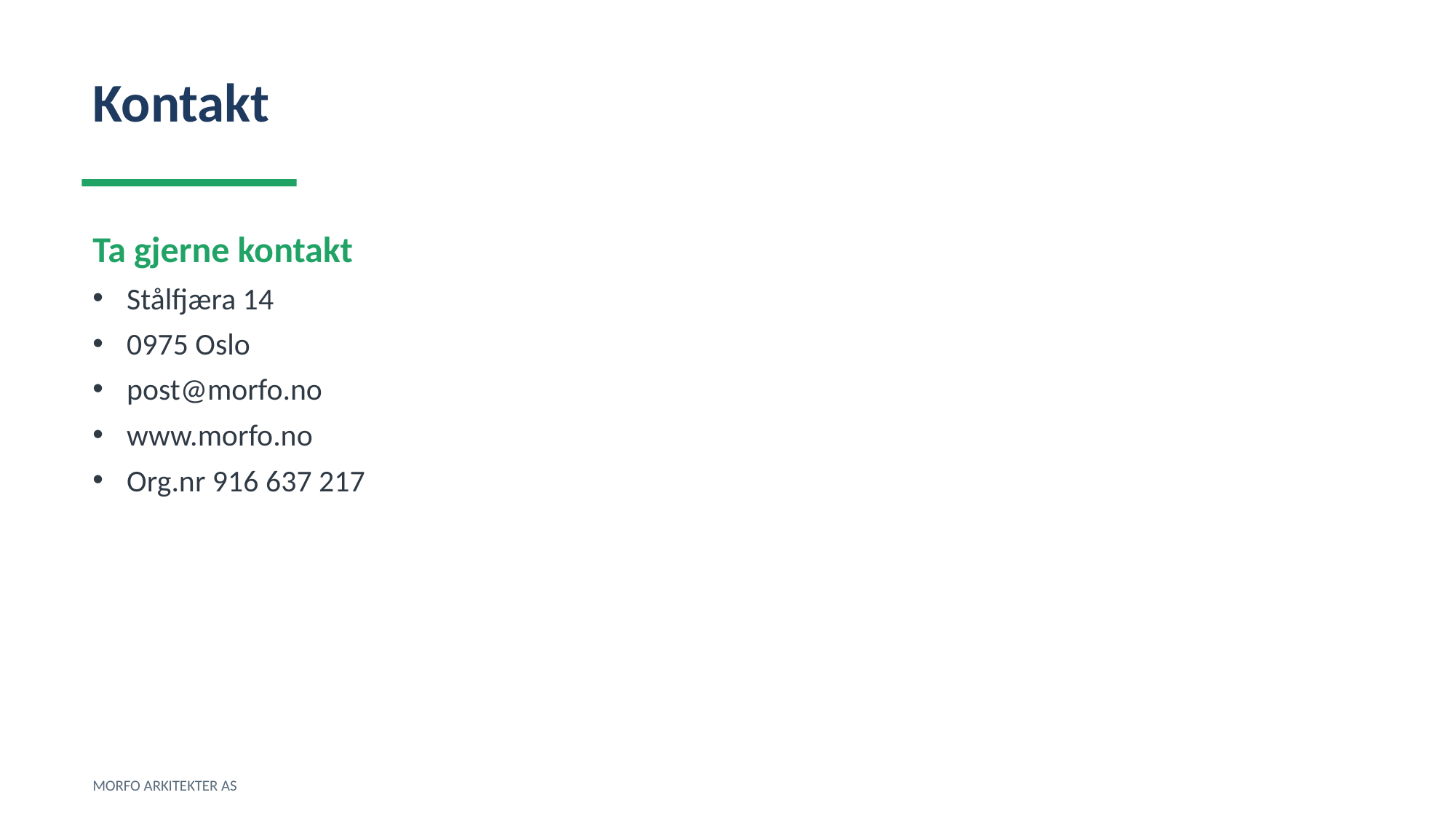

Kontakt

Ta gjerne kontakt
Stålfjæra 14
0975 Oslo
post@morfo.no
www.morfo.no
Org.nr 916 637 217
MORFO ARKITEKTER AS